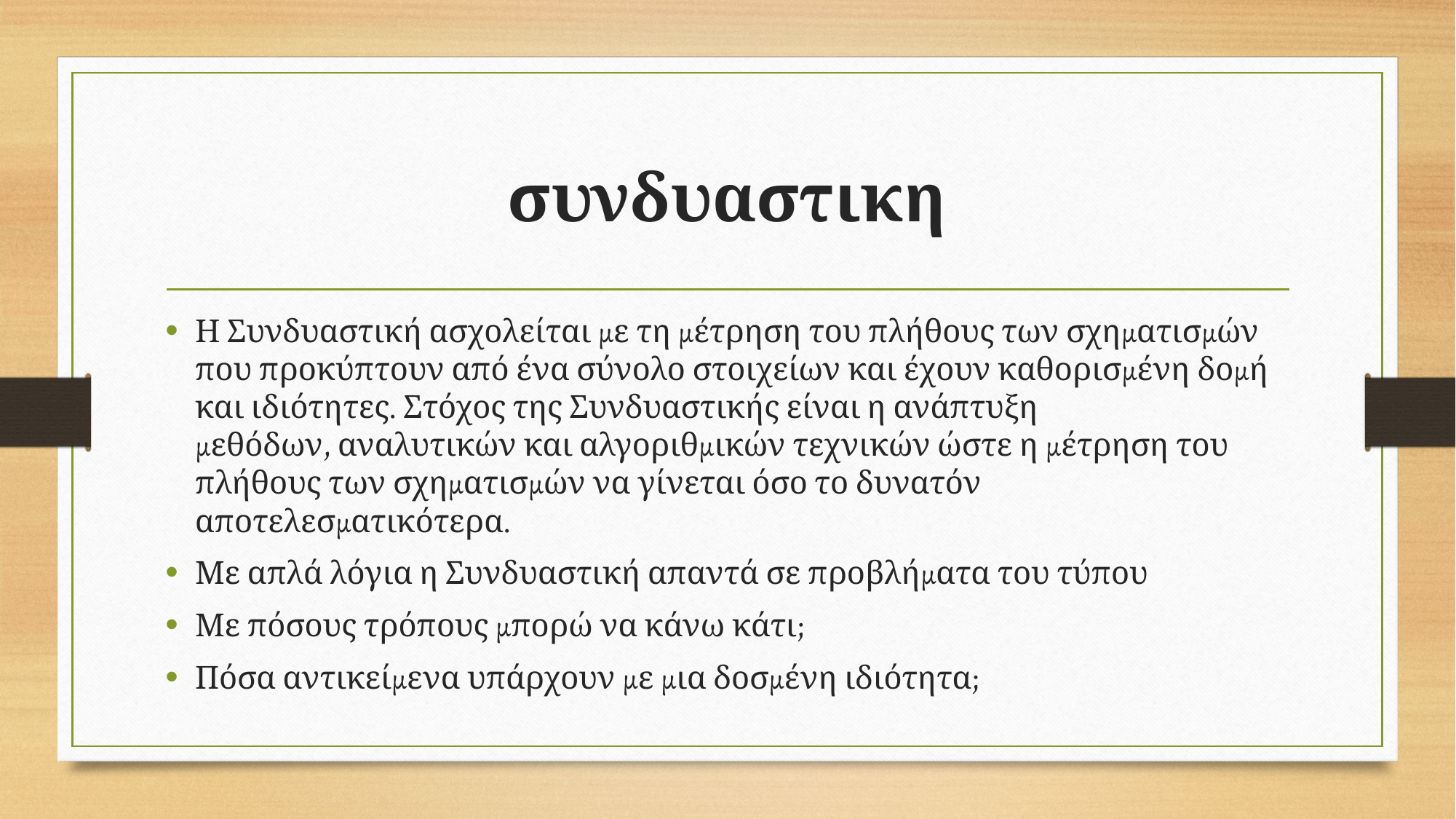

# συνδυαστικη
Η Συνδυαστική ασχολείται με τη μέτρηση του πλήθους των σχηματισμών που προκύπτουν από ένα σύνολο στοιχείων και έχουν καθορισμένη δομή και ιδιότητες. Στόχος της Συνδυαστικής είναι η ανάπτυξη μεθόδων, αναλυτικών και αλγοριθμικών τεχνικών ώστε η μέτρηση του πλήθους των σχηματισμών να γίνεται όσο το δυνατόν αποτελεσματικότερα.
Με απλά λόγια η Συνδυαστική απαντά σε προβλήματα του τύπου
Με πόσους τρόπους μπορώ να κάνω κάτι;
Πόσα αντικείμενα υπάρχουν με μια δοσμένη ιδιότητα;